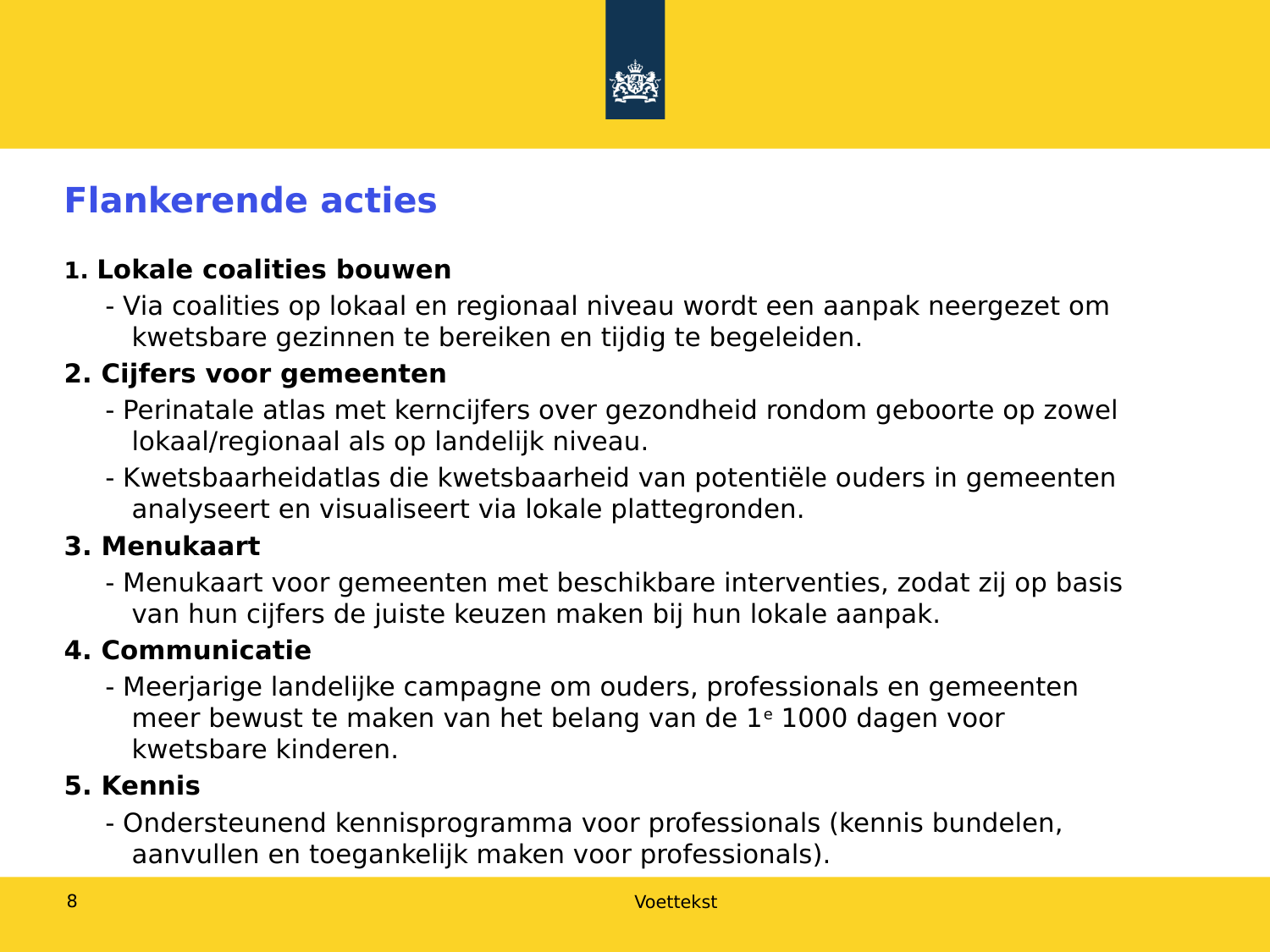

# Flankerende acties
1. Lokale coalities bouwen
     - Via coalities op lokaal en regionaal niveau wordt een aanpak neergezet om kwetsbare gezinnen te bereiken en tijdig te begeleiden.
2. Cijfers voor gemeenten
     - Perinatale atlas met kerncijfers over gezondheid rondom geboorte op zowel lokaal/regionaal als op landelijk niveau.
     - Kwetsbaarheidatlas die kwetsbaarheid van potentiële ouders in gemeenten analyseert en visualiseert via lokale plattegronden.
3. Menukaart
     - Menukaart voor gemeenten met beschikbare interventies, zodat zij op basis van hun cijfers de juiste keuzen maken bij hun lokale aanpak.
4. Communicatie
     - Meerjarige landelijke campagne om ouders, professionals en gemeenten meer bewust te maken van het belang van de 1e 1000 dagen voor kwetsbare kinderen.
5. Kennis
     - Ondersteunend kennisprogramma voor professionals (kennis bundelen, aanvullen en toegankelijk maken voor professionals).

8
Voettekst